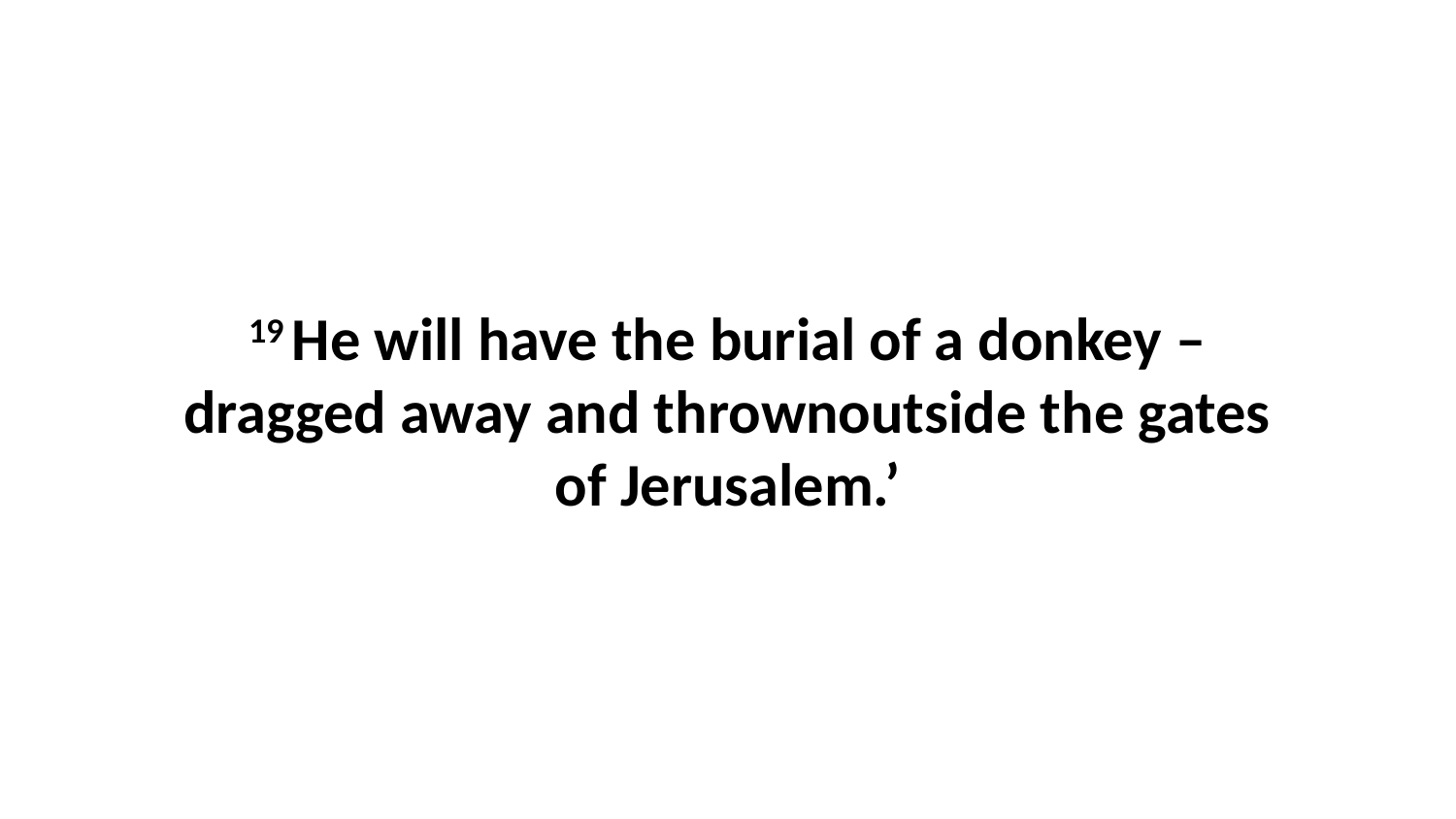

19 He will have the burial of a donkey –dragged away and thrownoutside the gates of Jerusalem.’